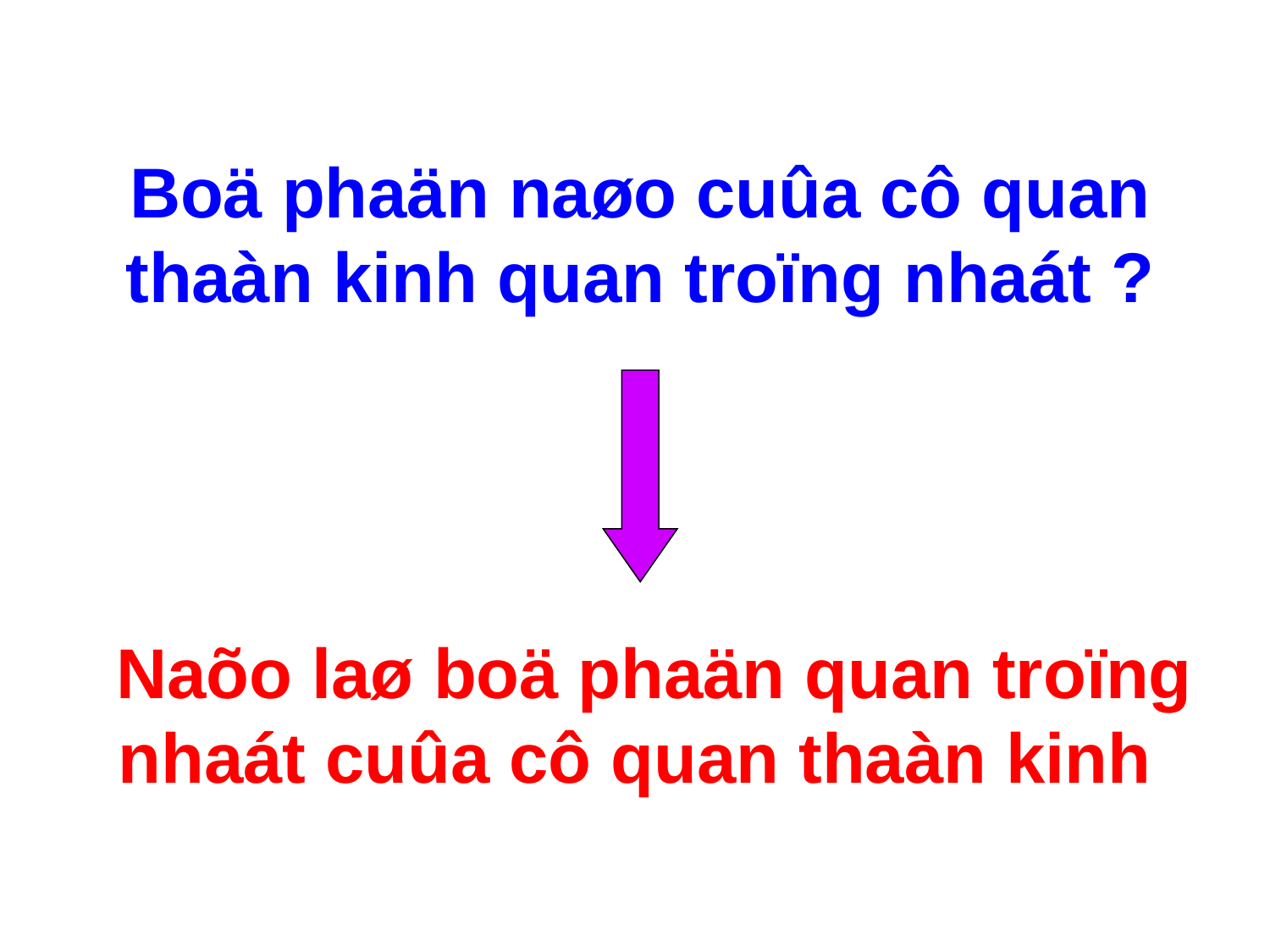

Boä phaän naøo cuûa cô quan thaàn kinh quan troïng nhaát ?

  Naõo laø boä phaän quan troïng nhaát cuûa cô quan thaàn kinh